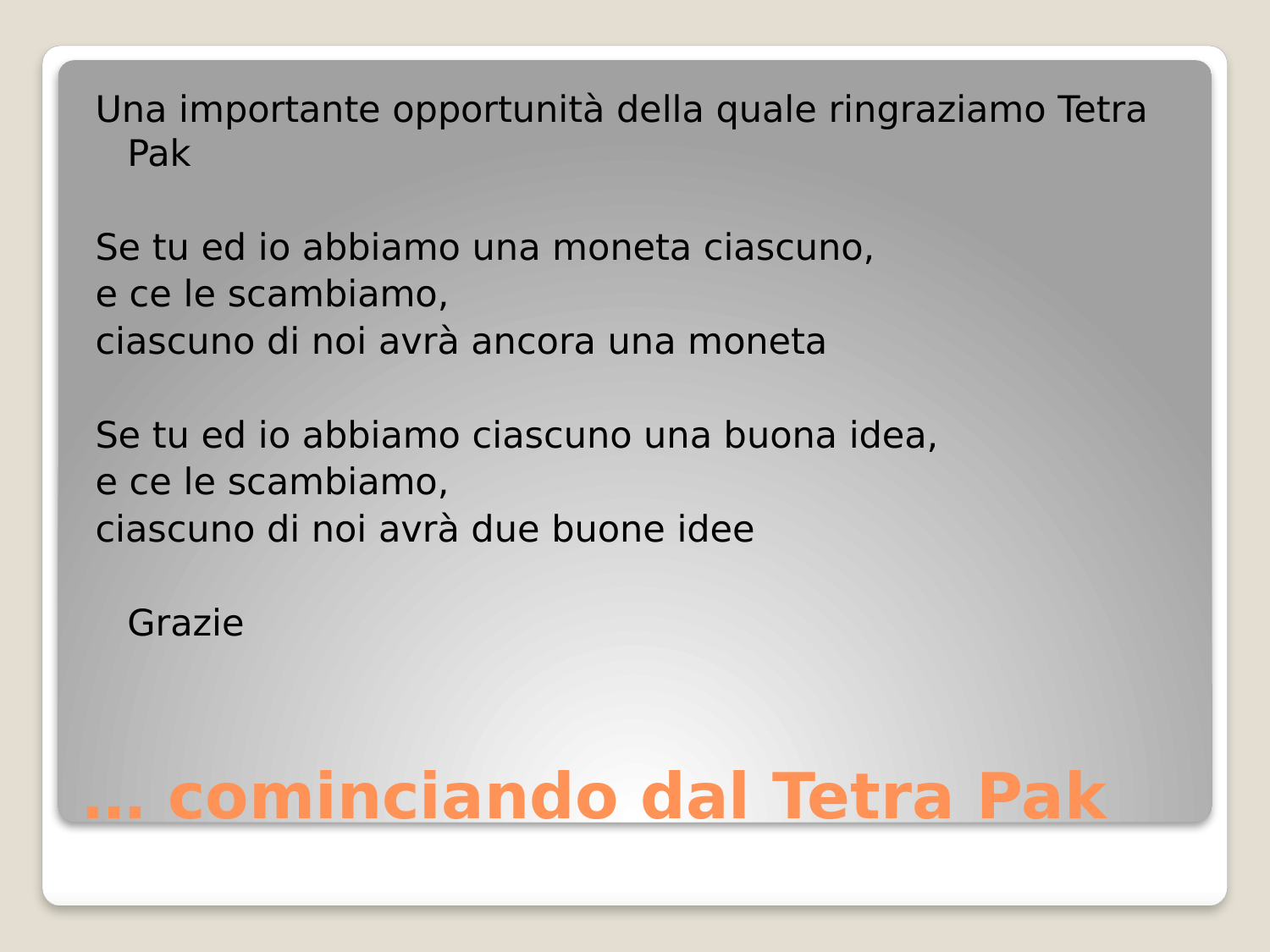

Una importante opportunità della quale ringraziamo Tetra Pak

Se tu ed io abbiamo una moneta ciascuno,
e ce le scambiamo,
ciascuno di noi avrà ancora una moneta

Se tu ed io abbiamo ciascuno una buona idea,
e ce le scambiamo,
ciascuno di noi avrà due buone idee

							Grazie
# … cominciando dal Tetra Pak